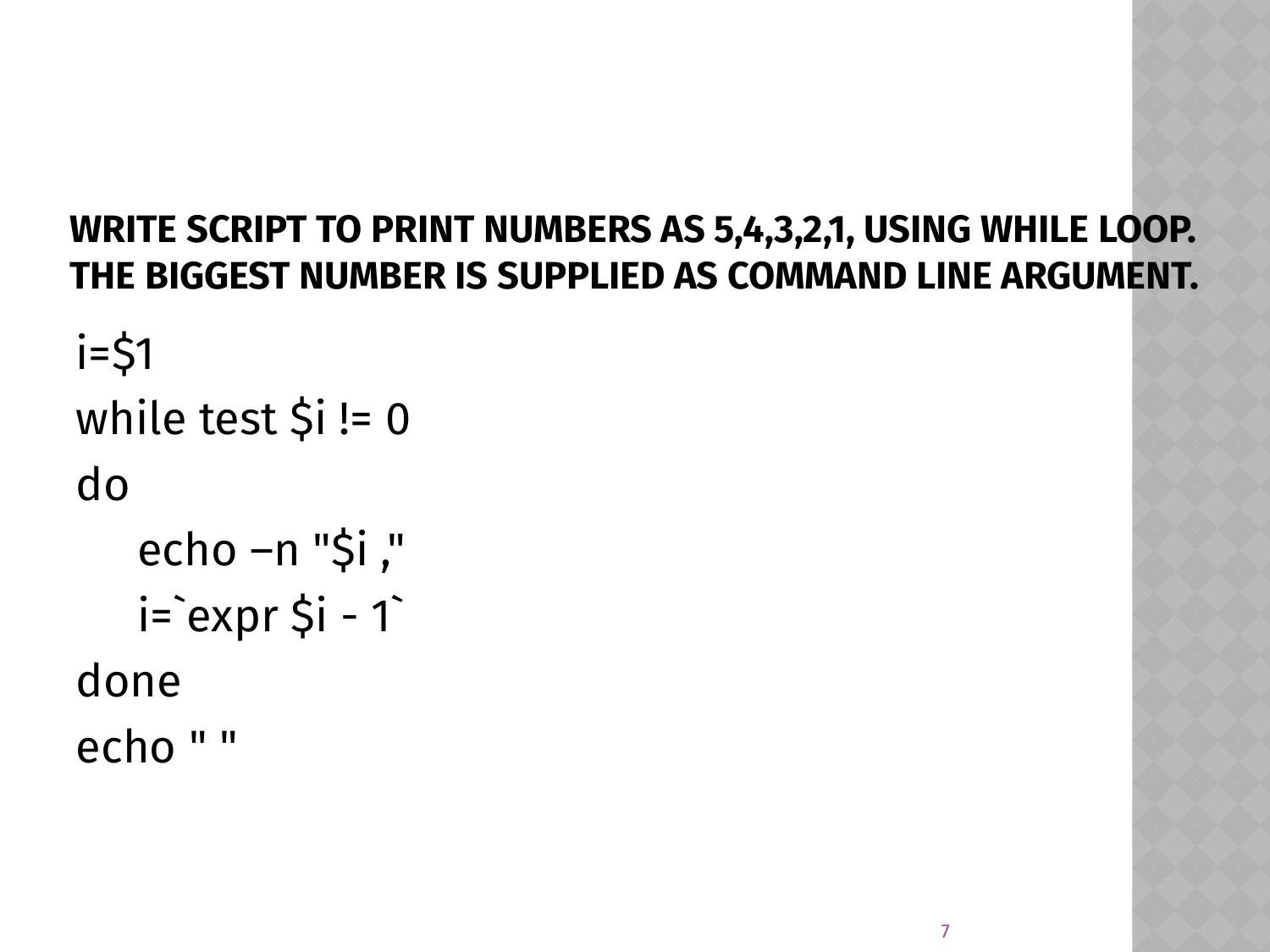

# Write script to print numbers as 5,4,3,2,1, using while loop. The biggest number is supplied as command line argument.
i=$1
while test $i != 0
do
     echo –n "$i ,"
     i=`expr $i - 1`
done
echo " "

7